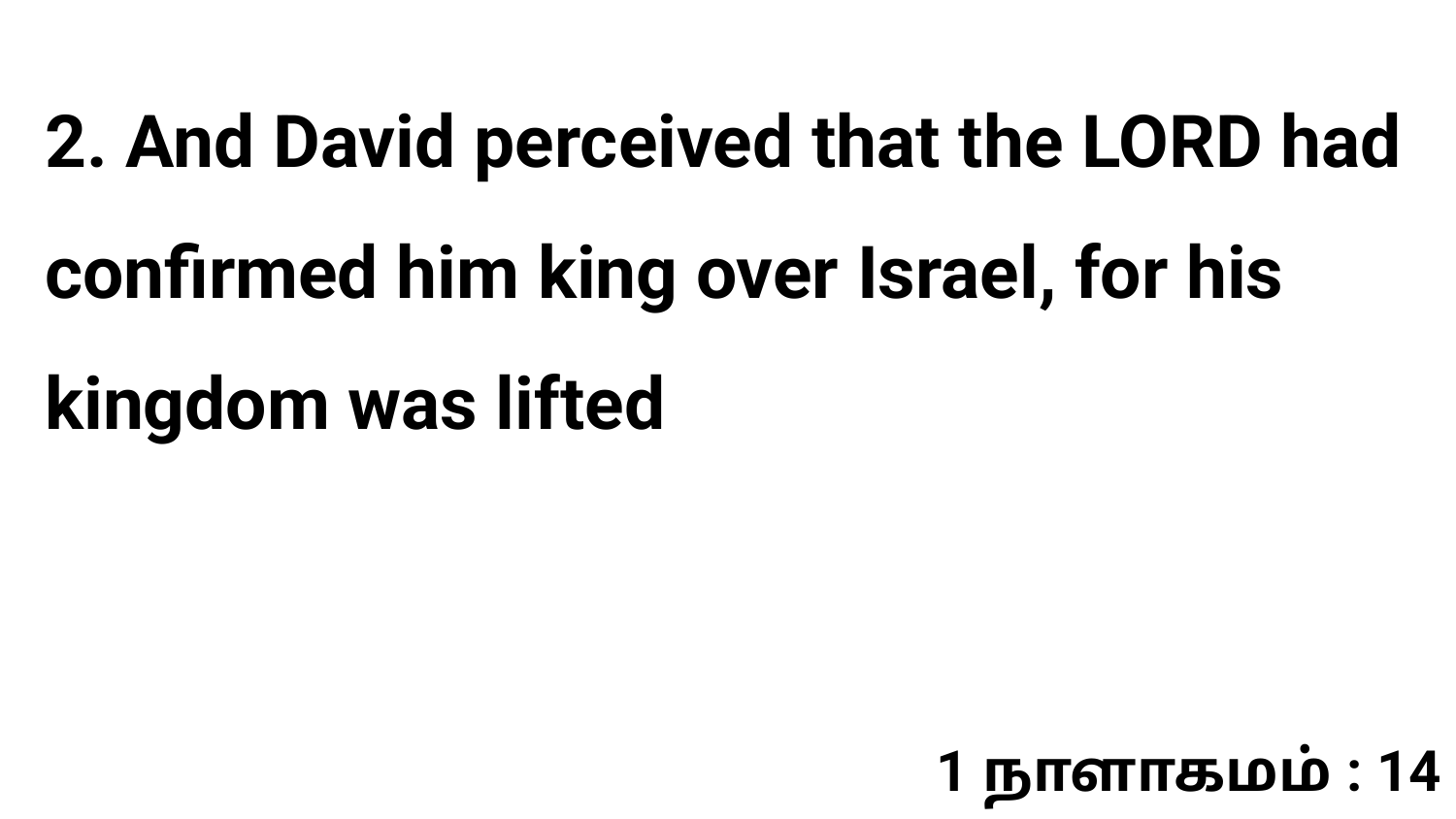

2. And David perceived that the LORD had confirmed him king over Israel, for his kingdom was lifted
1 நாளாகமம் : 14